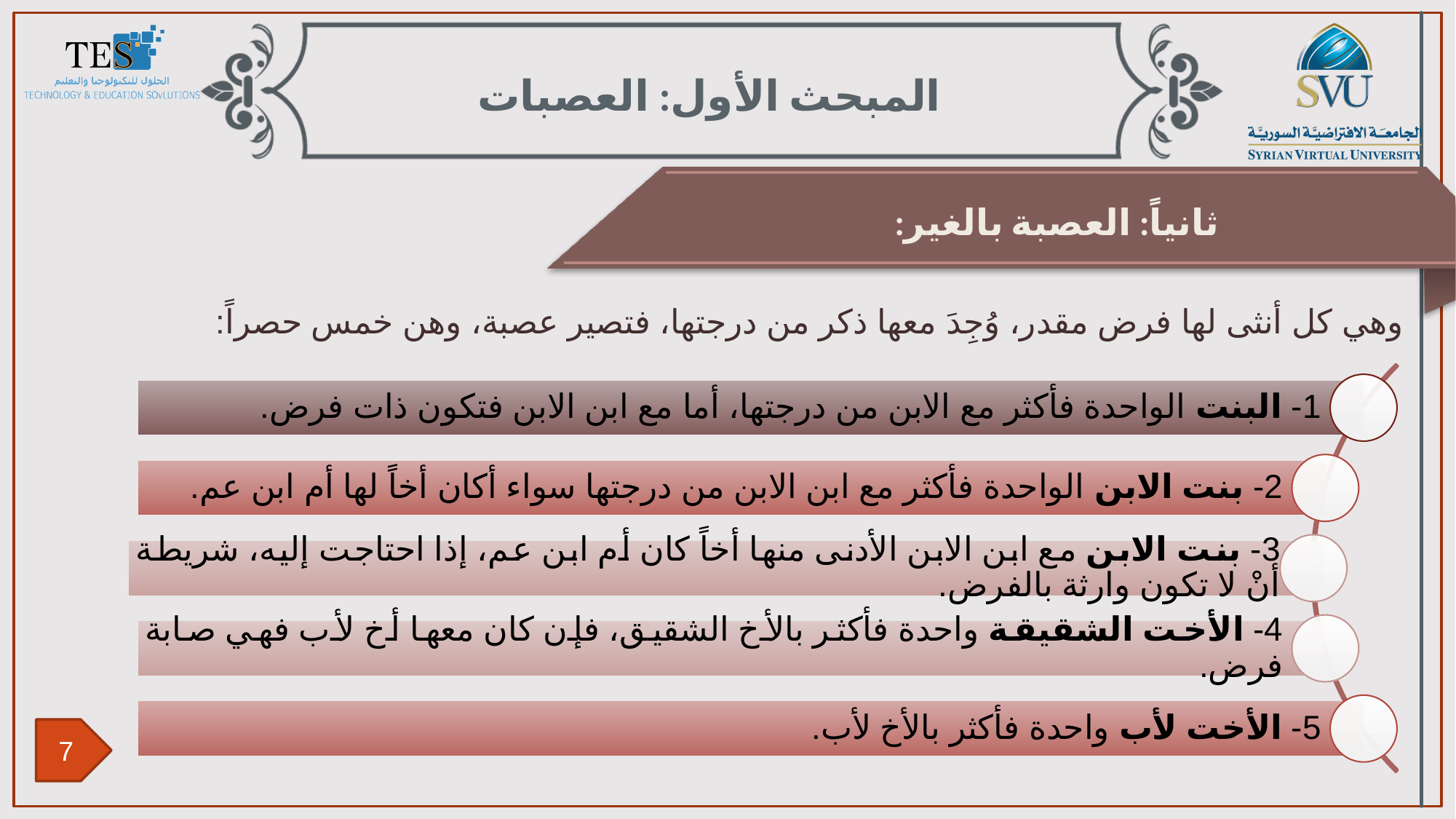

المبحث الأول: العصبات
ثانياً: العصبة بالغير:
وهي كل أنثى لها فرض مقدر، وُجِدَ معها ذكر من درجتها، فتصير عصبة، وهن خمس حصراً:

1- البنت الواحدة فأكثر مع الابن من درجتها، أما مع ابن الابن فتكون ذات فرض.
2- بنت الابن الواحدة فأكثر مع ابن الابن من درجتها سواء أكان أخاً لها أم ابن عم.
3- بنت الابن مع ابن الابن الأدنى منها أخاً كان أم ابن عم، إذا احتاجت إليه، شريطة أنْ لا تكون وارثة بالفرض.
4- الأخت الشقيقة واحدة فأكثر بالأخ الشقيق، فإن كان معها أخ لأب فهي صابة فرض.
5- الأخت لأب واحدة فأكثر بالأخ لأب.